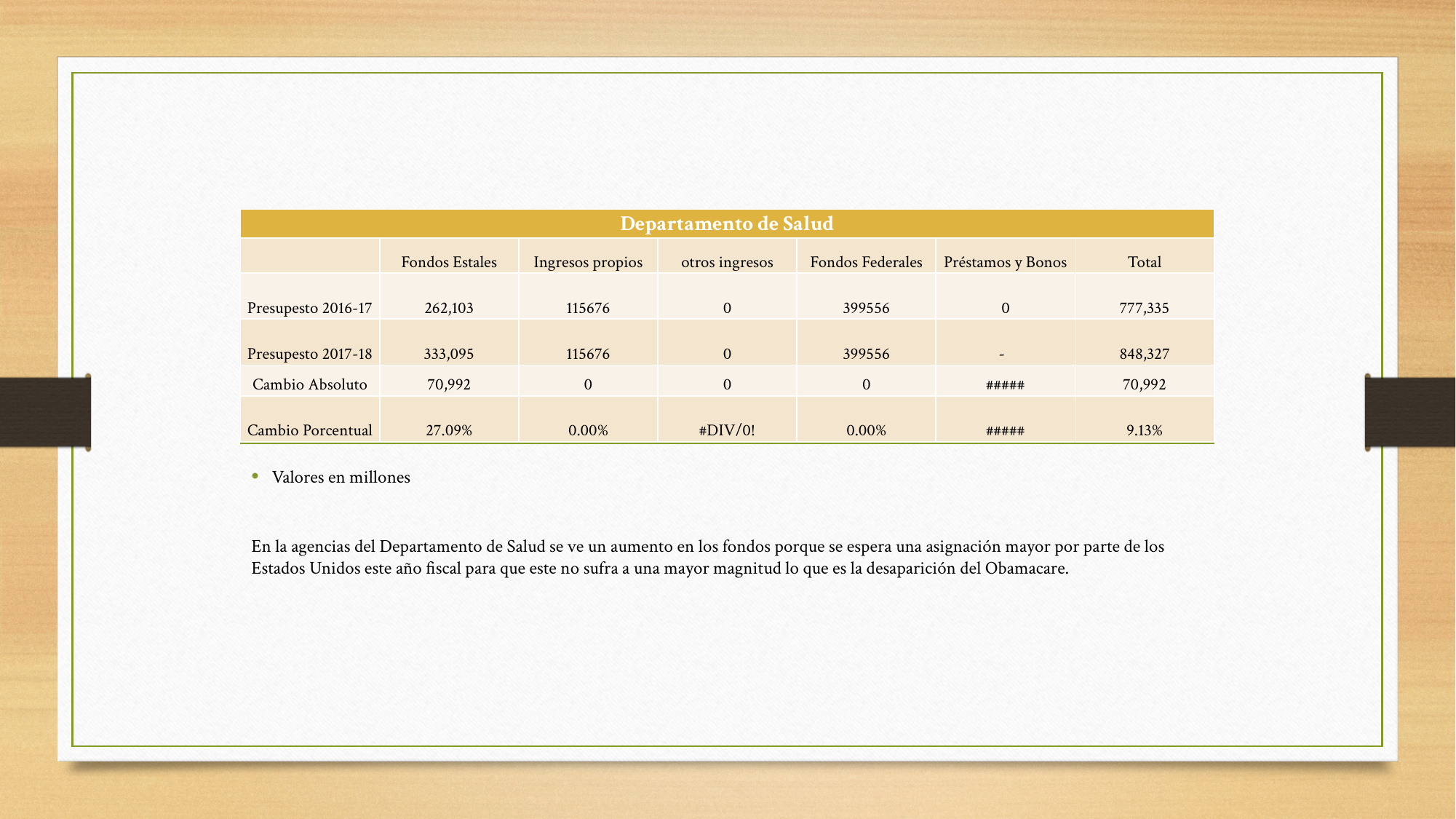

| Departamento de Salud |  |  |  |  |  |  |
| --- | --- | --- | --- | --- | --- | --- |
|  | Fondos Estales | Ingresos propios | otros ingresos | Fondos Federales | Préstamos y Bonos | Total |
| Presupesto 2016-17 | 262,103 | 115676 | 0 | 399556 | 0 | 777,335 |
| Presupesto 2017-18 | 333,095 | 115676 | 0 | 399556 | - | 848,327 |
| Cambio Absoluto | 70,992 | 0 | 0 | 0 | ##### | 70,992 |
| Cambio Porcentual | 27.09% | 0.00% | #DIV/0! | 0.00% | ##### | 9.13% |
#
Valores en millones

En la agencias del Departamento de Salud se ve un aumento en los fondos porque se espera una asignación mayor por parte de los Estados Unidos este año fiscal para que este no sufra a una mayor magnitud lo que es la desaparición del Obamacare.